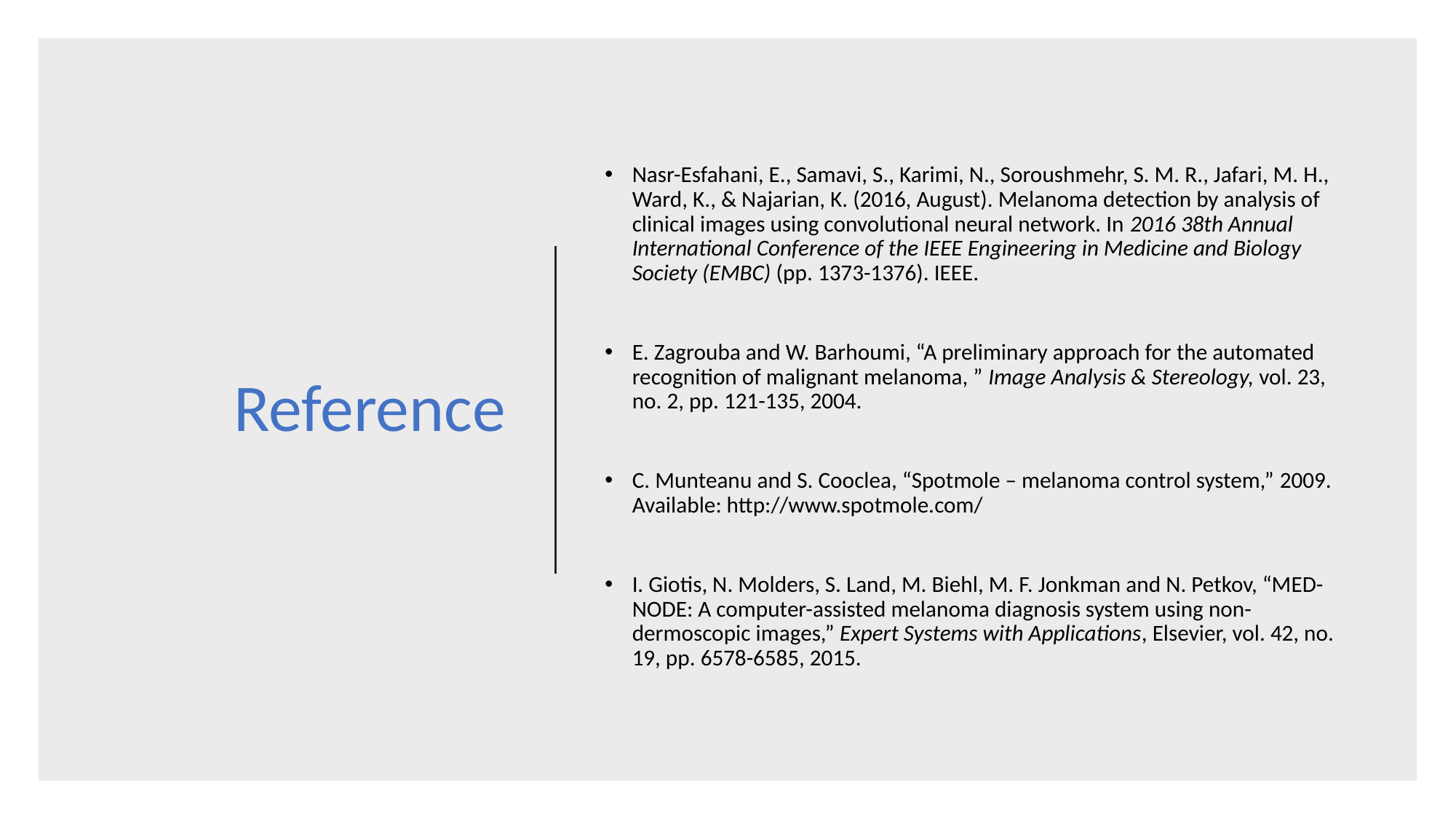

# Reference

Nasr-Esfahani, E., Samavi, S., Karimi, N., Soroushmehr, S. M. R., Jafari, M. H., Ward, K., & Najarian, K. (2016, August). Melanoma detection by analysis of clinical images using convolutional neural network. In 2016 38th Annual International Conference of the IEEE Engineering in Medicine and Biology Society (EMBC) (pp. 1373-1376). IEEE.

E. Zagrouba and W. Barhoumi, “A preliminary approach for the automated recognition of malignant melanoma, ” Image Analysis & Stereology, vol. 23, no. 2, pp. 121-135, 2004.

C. Munteanu and S. Cooclea, “Spotmole – melanoma control system,” 2009. Available: http://www.spotmole.com/

I. Giotis, N. Molders, S. Land, M. Biehl, M. F. Jonkman and N. Petkov, “MED-NODE: A computer-assisted melanoma diagnosis system using non-dermoscopic images,” Expert Systems with Applications, Elsevier, vol. 42, no. 19, pp. 6578-6585, 2015.